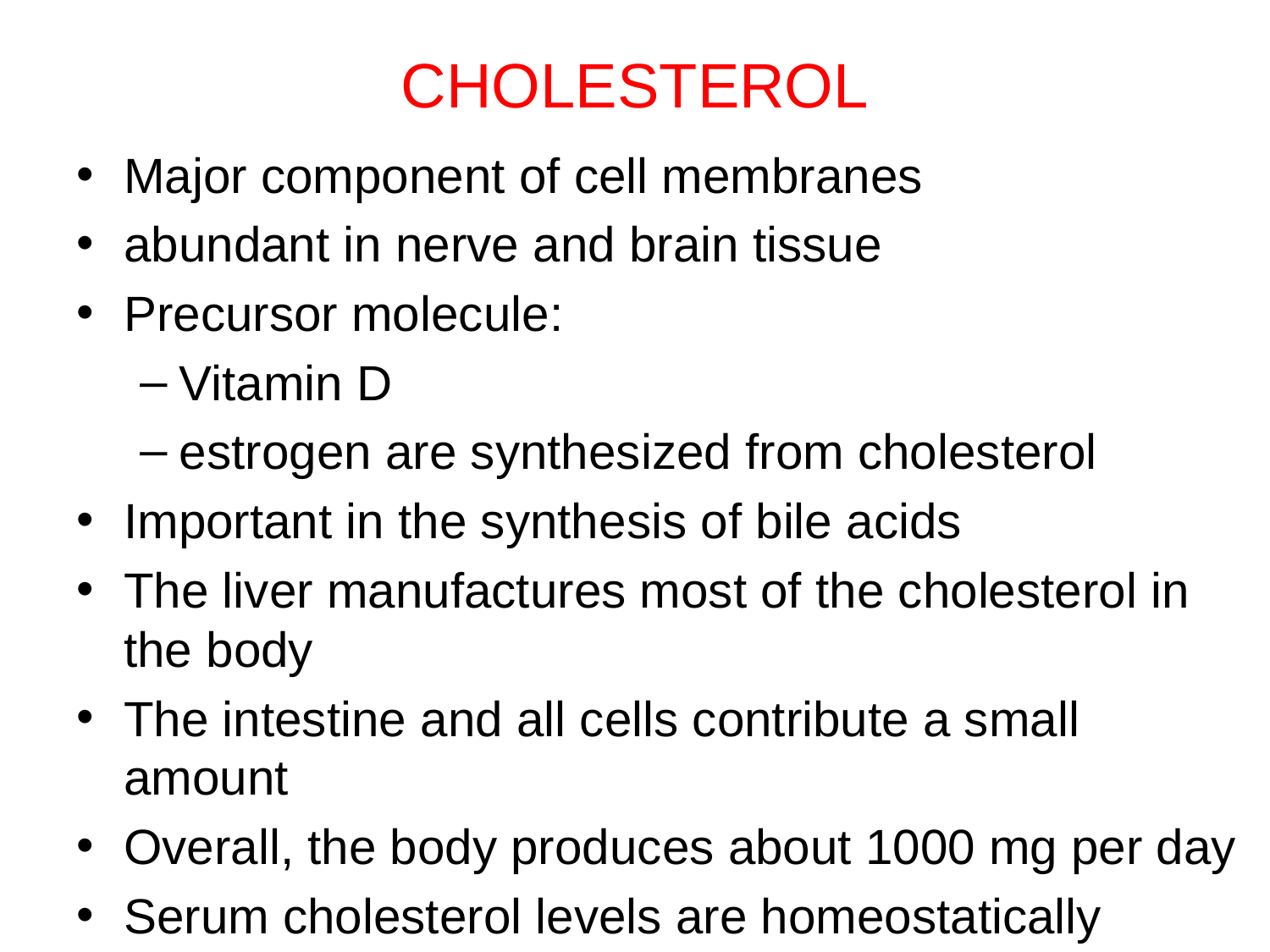

# CHOLESTEROL
Major component of cell membranes
abundant in nerve and brain tissue
Precursor molecule:
Vitamin D
estrogen are synthesized from cholesterol
Important in the synthesis of bile acids
The liver manufactures most of the cholesterol in the body
The intestine and all cells contribute a small amount
Overall, the body produces about 1000 mg per day
Serum cholesterol levels are homeostatically controlled (set-point)